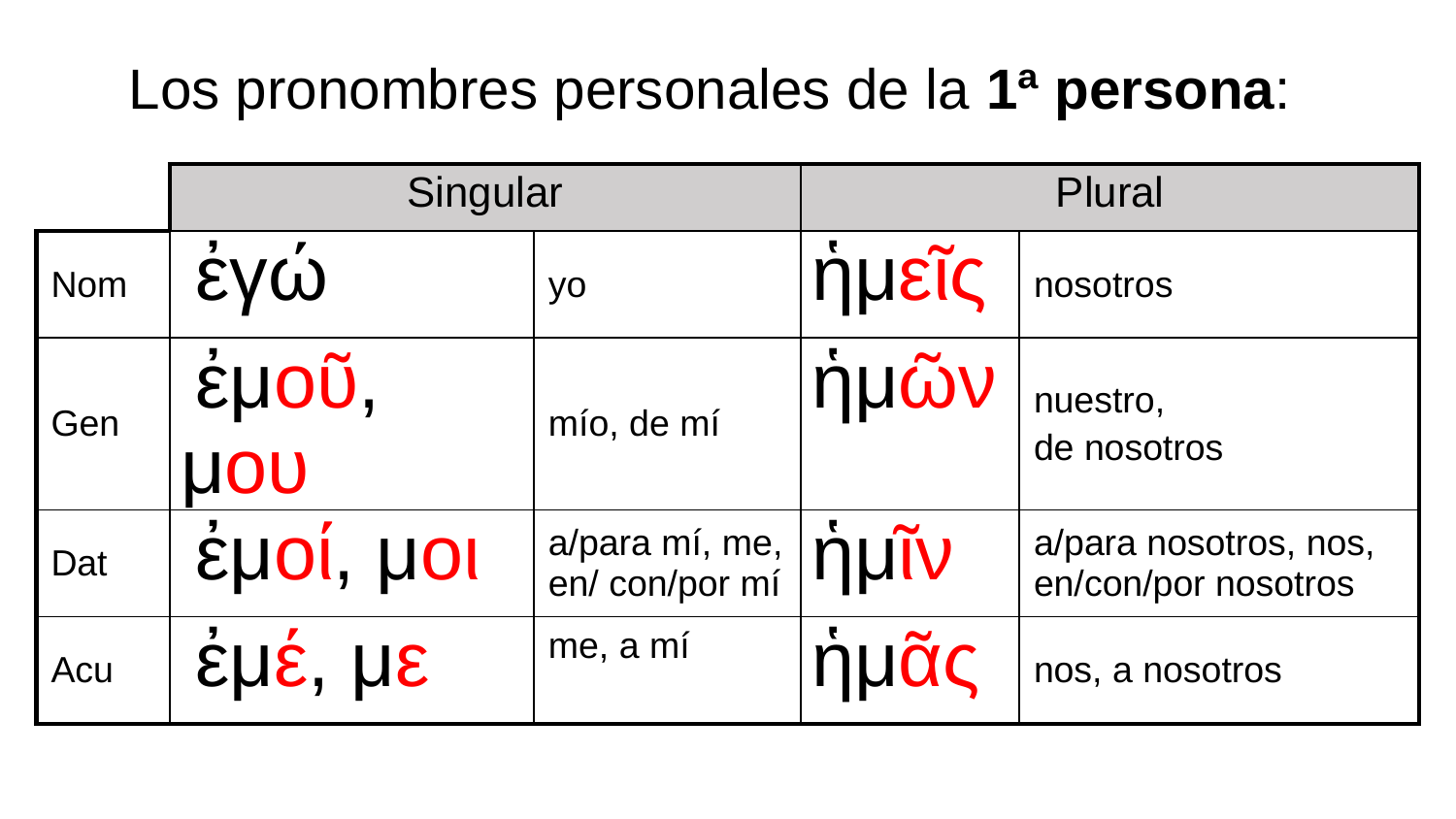

Los pronombres personales de la 1ª persona:
|  | Singular |  | Plural |  |
| --- | --- | --- | --- | --- |
| Nom | ἐγώ | yo | ἡμεῖς | nosotros |
| Gen | ἐμοῦ, μου | mío, de mí | ἡμῶν | nuestro, de nosotros |
| Dat | ἐμοί, μοι | a/para mí, me, en/ con/por mí | ἡμῖν | a/para nosotros, nos, en/con/por nosotros |
| Acu | ἐμέ, με | me, a mí | ἡμᾶς | nos, a nosotros |